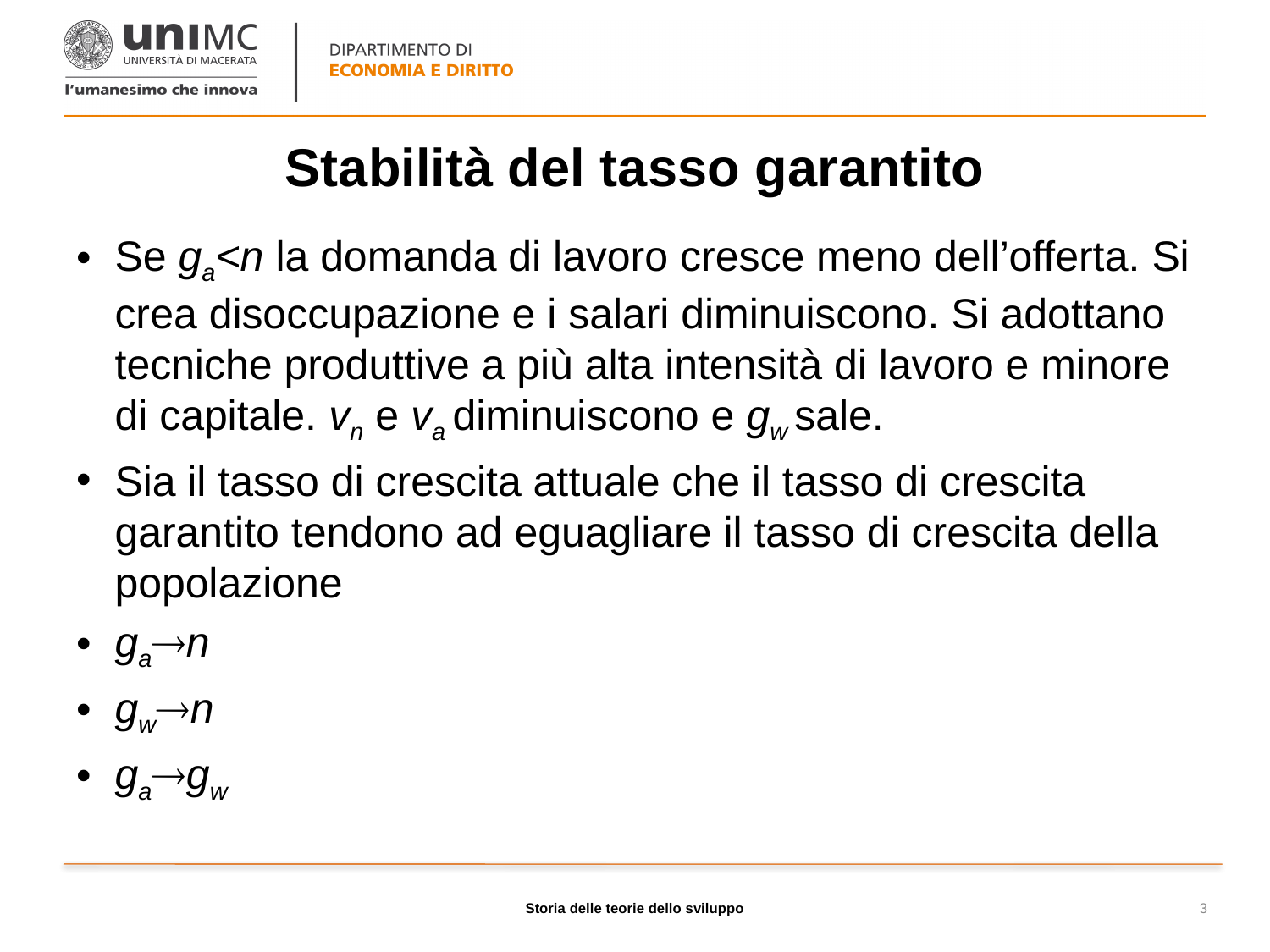

# Stabilità del tasso garantito
Se ga<n la domanda di lavoro cresce meno dell’offerta. Si crea disoccupazione e i salari diminuiscono. Si adottano tecniche produttive a più alta intensità di lavoro e minore di capitale. vn e va diminuiscono e gw sale.
Sia il tasso di crescita attuale che il tasso di crescita garantito tendono ad eguagliare il tasso di crescita della popolazione
ga→n
gw→n
ga→gw

Storia delle teorie dello sviluppo
3